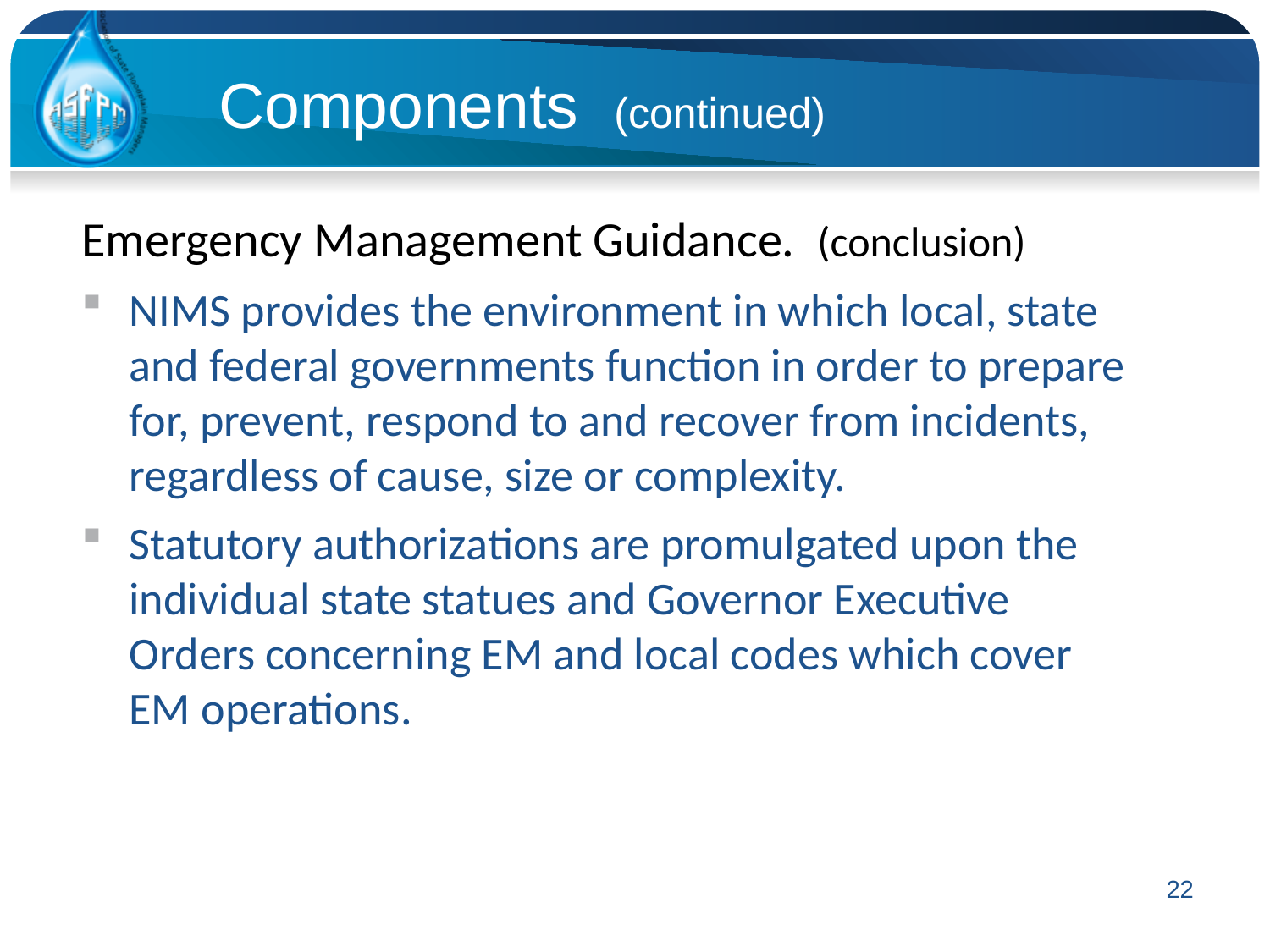

Components  (continued)

Emergency Management Guidance.  (conclusion)
NIMS provides the environment in which local, state and federal governments function in order to prepare for, prevent, respond to and recover from incidents, regardless of cause, size or complexity.
Statutory authorizations are promulgated upon the individual state statues and Governor Executive Orders concerning EM and local codes which cover EM operations.
22